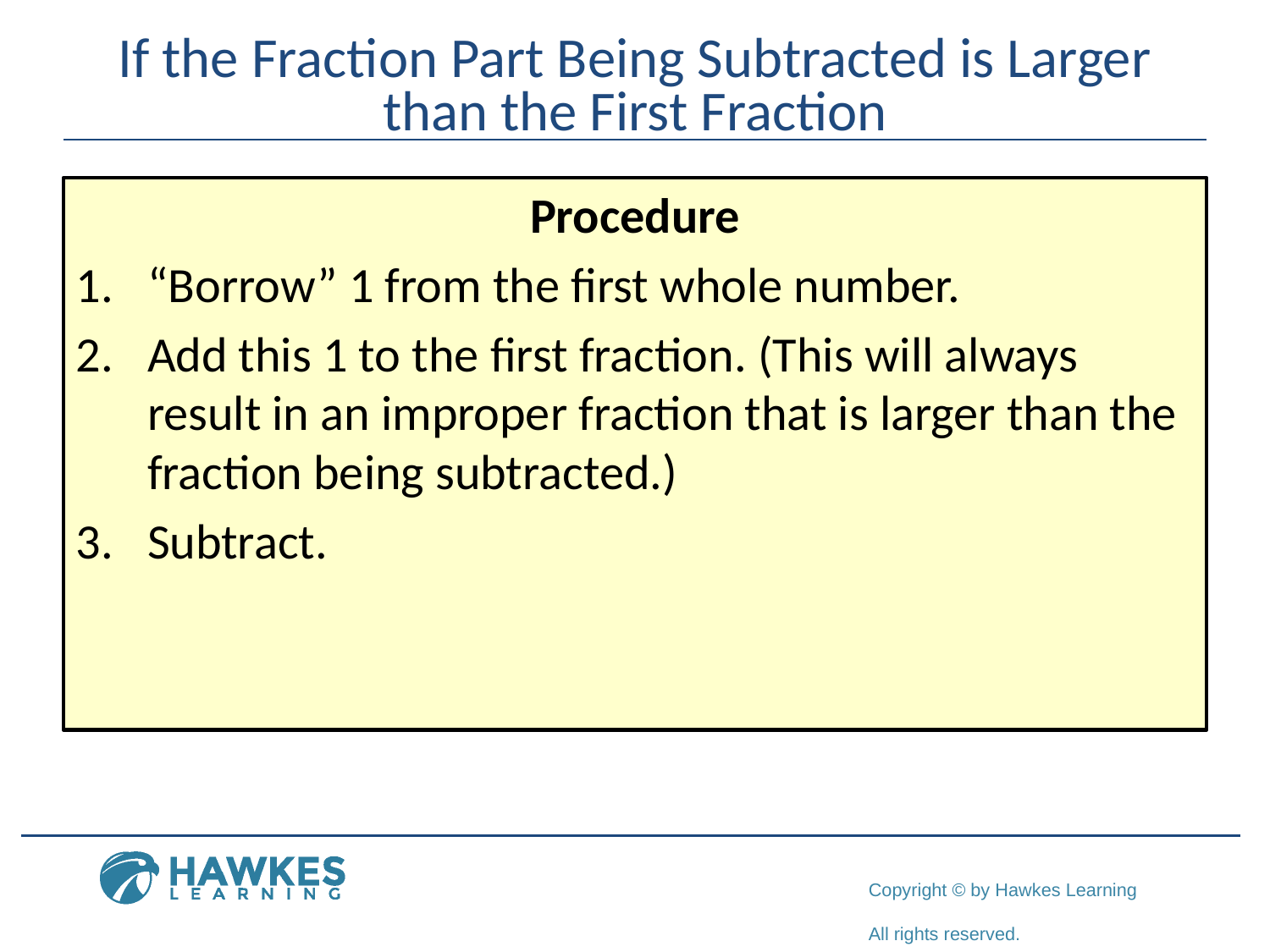

# If the Fraction Part Being Subtracted is Larger than the First Fraction
Procedure
“Borrow” 1 from the first whole number.
Add this 1 to the first fraction. (This will always result in an improper fraction that is larger than the fraction being subtracted.)
Subtract.